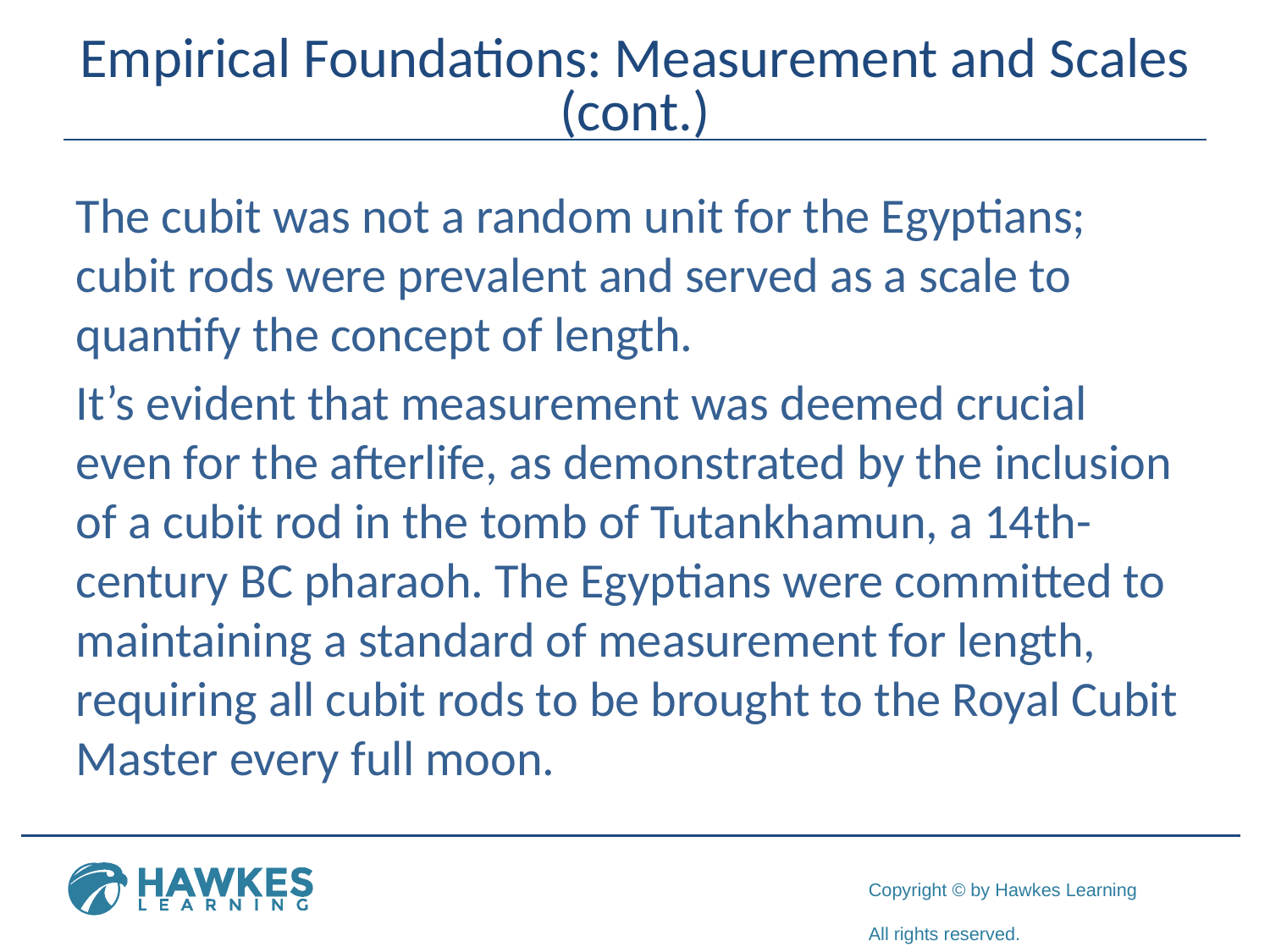

# Empirical Foundations: Measurement and Scales (cont.)
The cubit was not a random unit for the Egyptians; cubit rods were prevalent and served as a scale to quantify the concept of length.
It’s evident that measurement was deemed crucial even for the afterlife, as demonstrated by the inclusion of a cubit rod in the tomb of Tutankhamun, a 14th-century BC pharaoh. The Egyptians were committed to maintaining a standard of measurement for length, requiring all cubit rods to be brought to the Royal Cubit Master every full moon.